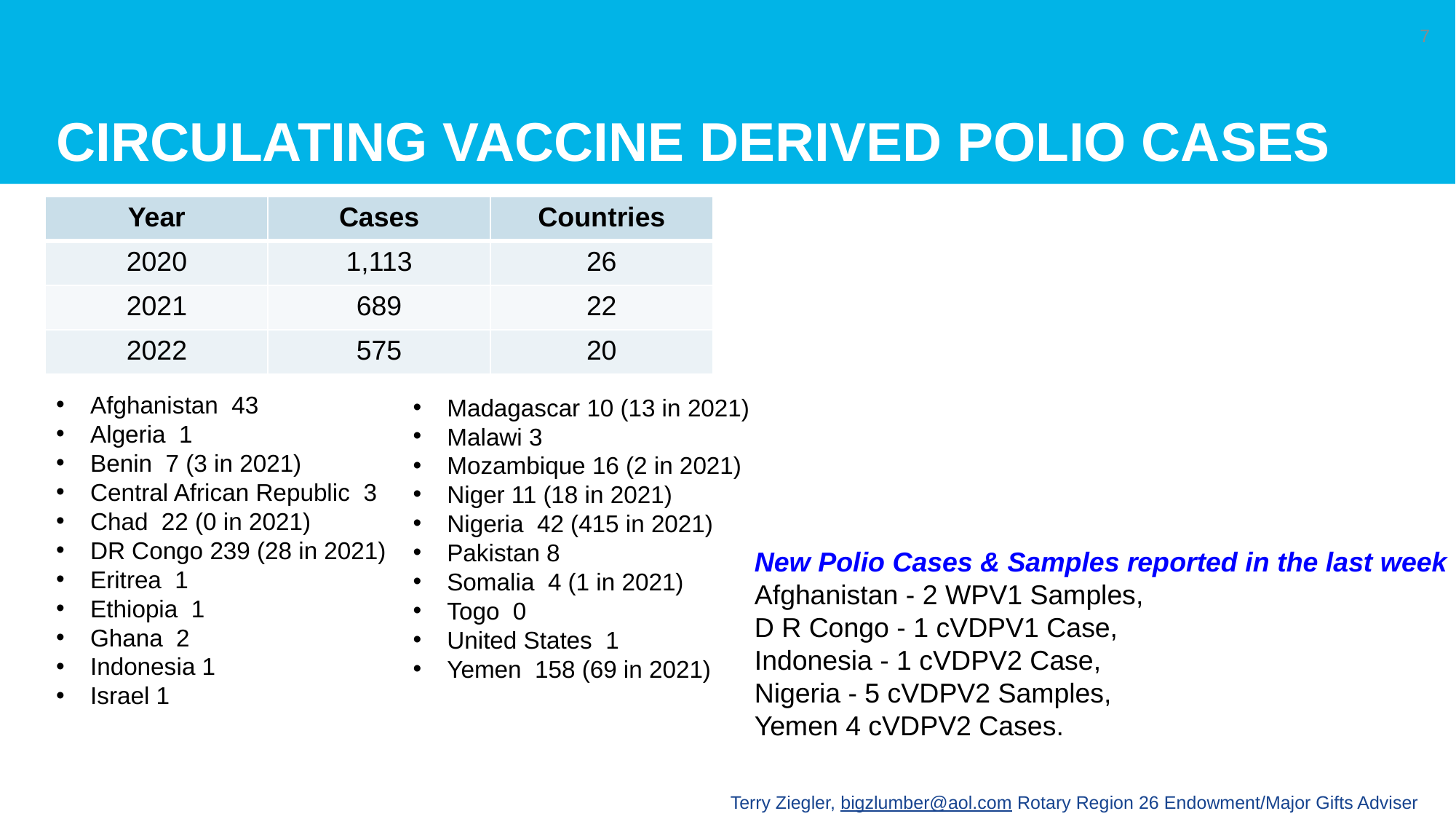

# Circulating Vaccine Derived Polio Cases
7
| Year | Cases | Countries |
| --- | --- | --- |
| 2020 | 1,113 | 26 |
| 2021 | 689 | 22 |
| 2022 | 575 | 20 |
Afghanistan  43
Algeria  1
Benin  7 (3 in 2021)
Central African Republic  3
Chad  22 (0 in 2021)
DR Congo 239 (28 in 2021)
Eritrea  1
Ethiopia  1
Ghana  2
Indonesia 1
Israel 1
Madagascar 10 (13 in 2021)
Malawi 3
Mozambique 16 (2 in 2021)
Niger 11 (18 in 2021)
Nigeria  42 (415 in 2021)
Pakistan 8
Somalia  4 (1 in 2021)
Togo  0
United States  1
Yemen  158 (69 in 2021)
New Polio Cases & Samples reported in the last week
Afghanistan - 2 WPV1 Samples,
D R Congo - 1 cVDPV1 Case,
Indonesia - 1 cVDPV2 Case,
Nigeria - 5 cVDPV2 Samples,
Yemen 4 cVDPV2 Cases.
Terry Ziegler, bigzlumber@aol.com Rotary Region 26 Endowment/Major Gifts Adviser